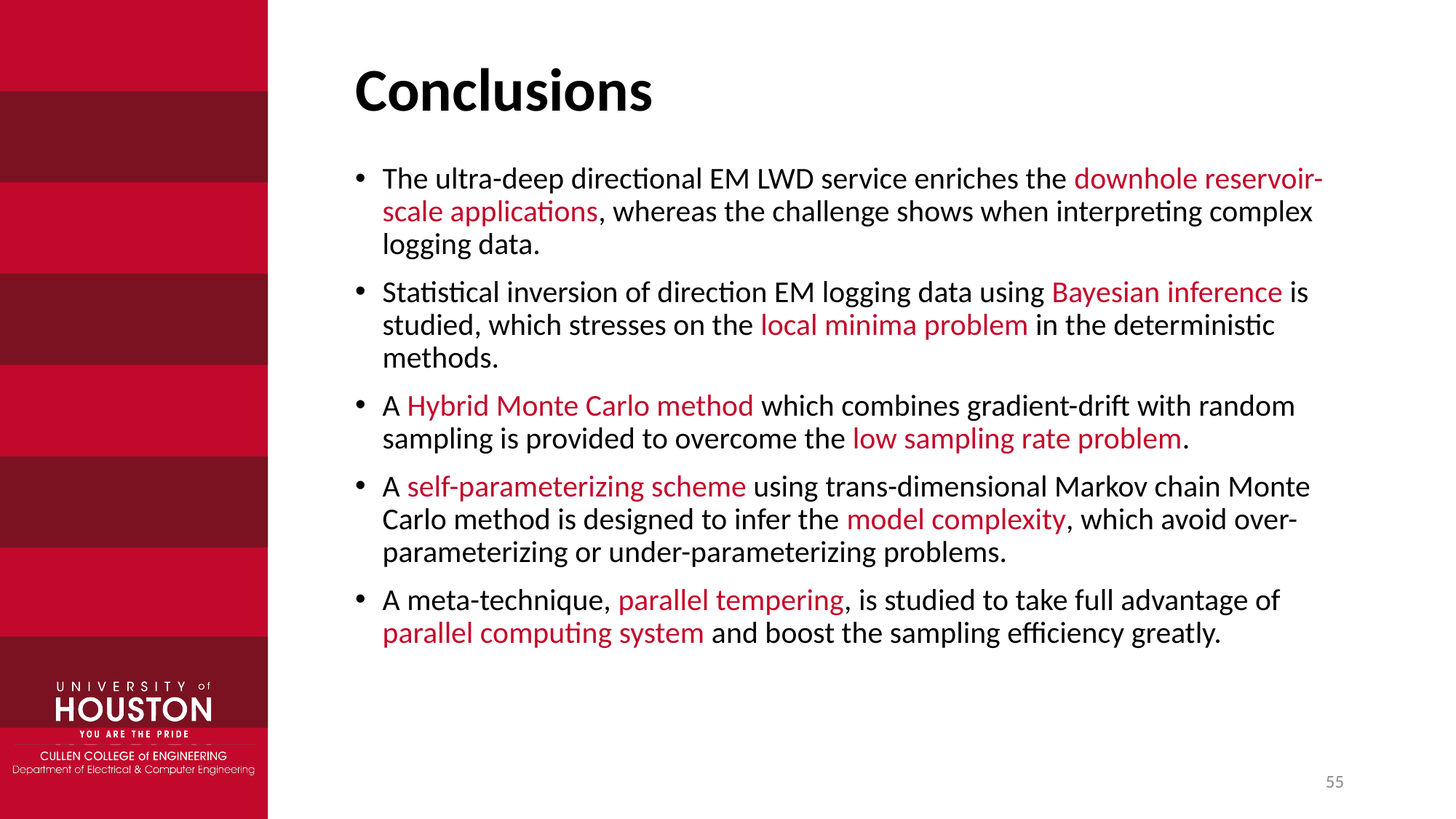

# Conclusions
The ultra-deep directional EM LWD service enriches the downhole reservoir-scale applications, whereas the challenge shows when interpreting complex logging data.
Statistical inversion of direction EM logging data using Bayesian inference is studied, which stresses on the local minima problem in the deterministic methods.
A Hybrid Monte Carlo method which combines gradient-drift with random sampling is provided to overcome the low sampling rate problem.
A self-parameterizing scheme using trans-dimensional Markov chain Monte Carlo method is designed to infer the model complexity, which avoid over-parameterizing or under-parameterizing problems.
A meta-technique, parallel tempering, is studied to take full advantage of parallel computing system and boost the sampling efficiency greatly.
55